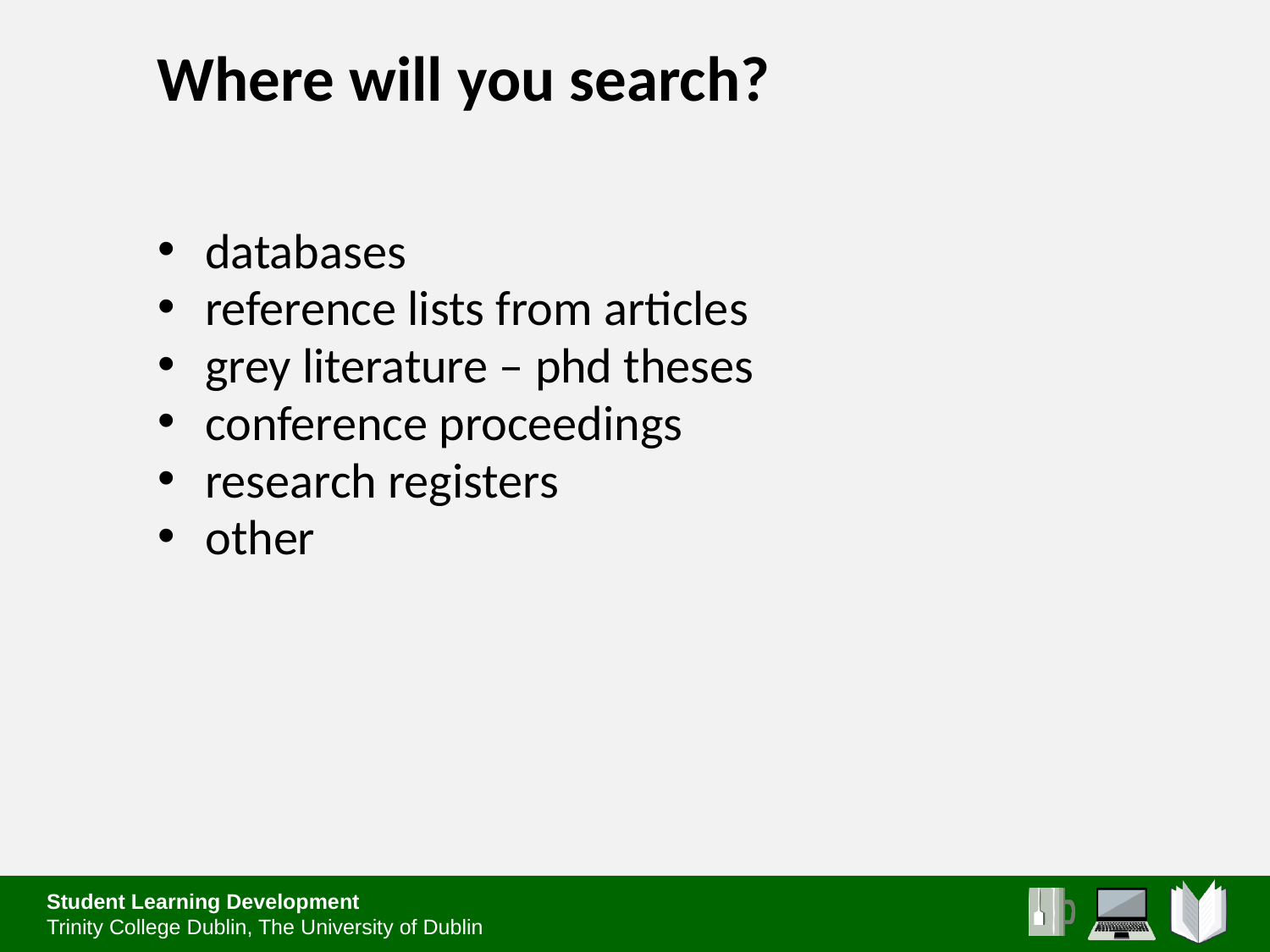

Where will you search?

databases
reference lists from articles
grey literature – phd theses
conference proceedings
research registers
other